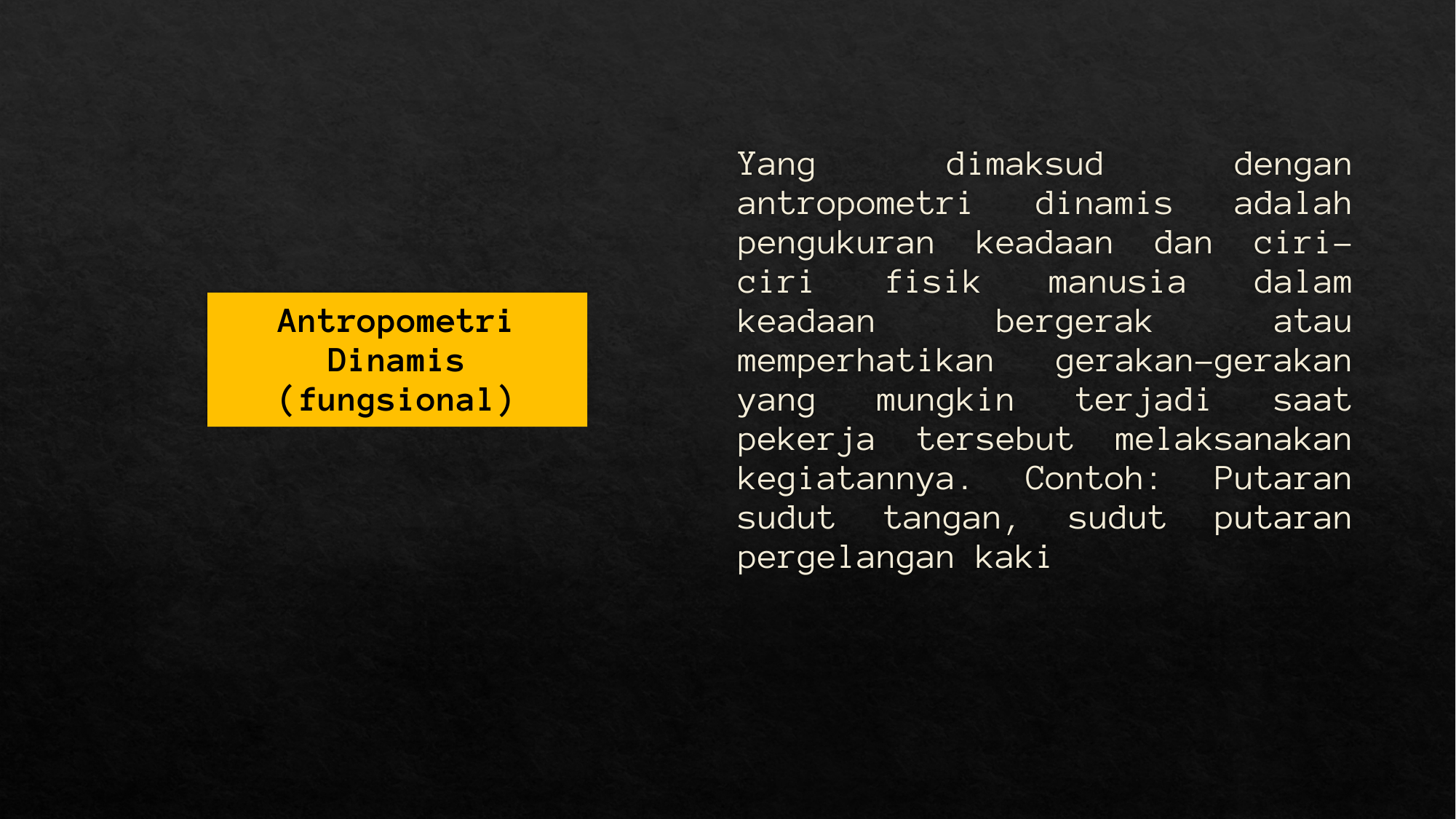

# Yang dimaksud dengan antropometri dinamis adalah pengukuran keadaan dan ciri-ciri fisik manusia dalam keadaan bergerak atau memperhatikan gerakan-gerakan yang mungkin terjadi saat pekerja tersebut melaksanakan kegiatannya. Contoh: Putaran sudut tangan, sudut putaran pergelangan kaki
Antropometri Dinamis (fungsional)